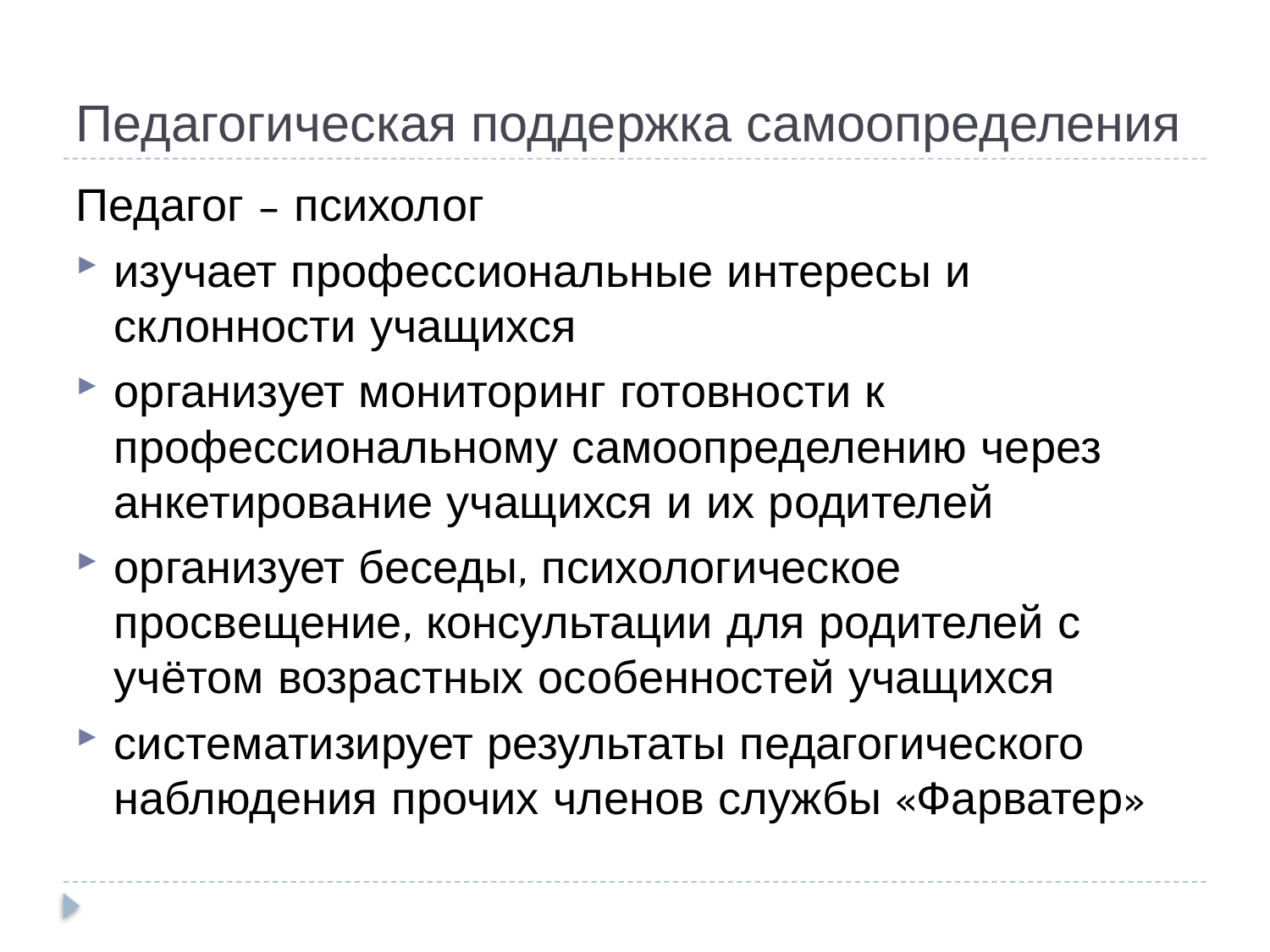

# Педагогическая поддержка самоопределения
Педагог – психолог
изучает профессиональные интересы и склонности учащихся
организует мониторинг готовности к профессиональному самоопределению через анкетирование учащихся и их родителей
организует беседы, психологическое просвещение, консультации для родителей с учётом возрастных особенностей учащихся
систематизирует результаты педагогического наблюдения прочих членов службы «Фарватер»